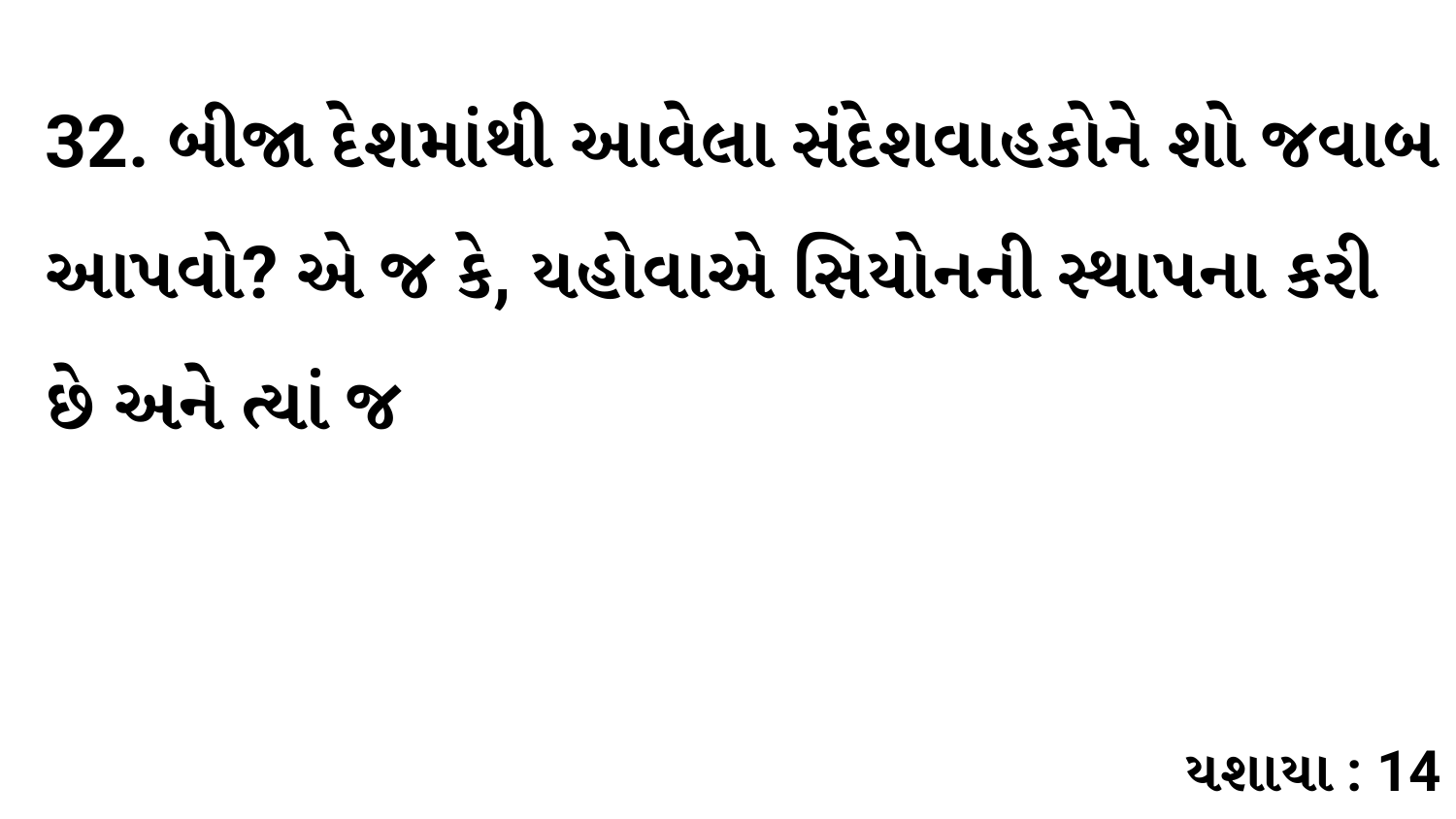

32. બીજા દેશમાંથી આવેલા સંદેશવાહકોને શો જવાબ આપવો? એ જ કે, યહોવાએ સિયોનની સ્થાપના કરી છે અને ત્યાં જ
યશાયા : 14